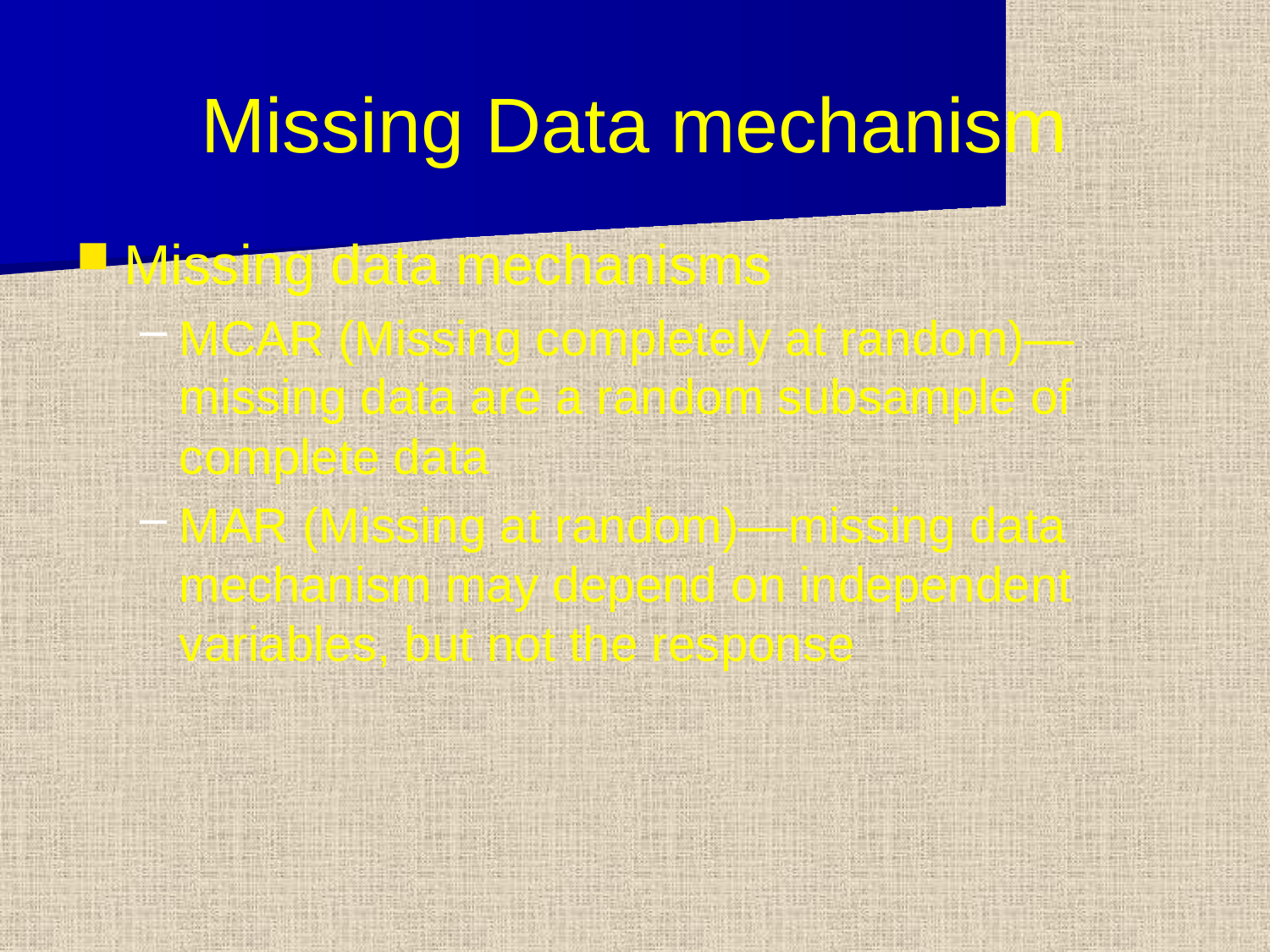

# Missing Data mechanism
Missing data mechanisms
MCAR (Missing completely at random)—missing data are a random subsample of complete data
MAR (Missing at random)—missing data mechanism may depend on independent variables, but not the response